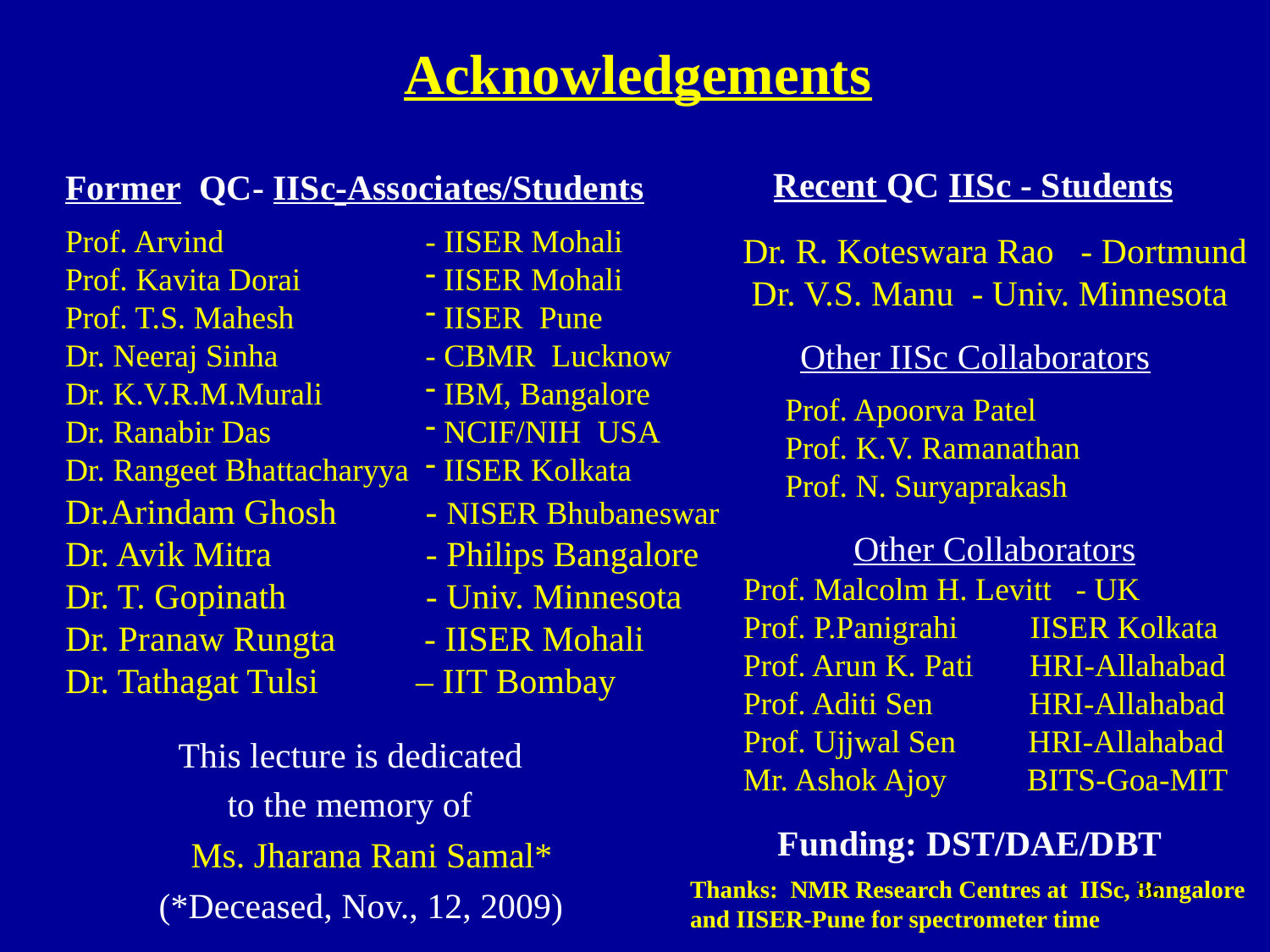

Acknowledgements

Prof. Arvind
Prof. Kavita Dorai
Prof. T.S. Mahesh
Dr. Neeraj Sinha
Dr. K.V.R.M.Murali
Dr. Ranabir Das
Dr. Rangeet Bhattacharyya
- IISER Mohali
 IISER Mohali
 IISER  Pune
- CBMR  Lucknow
 IBM, Bangalore
 NCIF/NIH  USA
 IISER Kolkata
Dr.Arindam Ghosh          - NISER Bhubaneswar
Dr. Avik Mitra	            - Philips Bangalore
Dr. T. Gopinath	            - Univ. Minnesota
Dr. Pranaw Rungta          - IISER Mohali
Dr. Tathagat Tulsi           – IIT Bombay

Recent QC IISc - Students

Former  QC- IISc-Associates/Students
Dr. R. Koteswara Rao   - Dortmund
 Dr. V.S. Manu  - Univ. Minnesota
Other IISc Collaborators

Prof. Apoorva Patel
Prof. K.V. Ramanathan
Prof. N. Suryaprakash
Other Collaborators
Prof. Malcolm H. Levitt   - UK
Prof. P.Panigrahi         IISER Kolkata
Prof. Arun K. Pati       HRI-Allahabad
Prof. Aditi Sen            HRI-Allahabad
Prof. Ujjwal Sen         HRI-Allahabad
Mr. Ashok Ajoy          BITS-Goa-MIT
This lecture is dedicated
 to the memory of
     Ms. Jharana Rani Samal*
  (*Deceased, Nov., 12, 2009)

Funding: DST/DAE/DBT
Thanks:  NMR Research Centres at  IISc, Bangalore
and IISER-Pune for spectrometer time
56